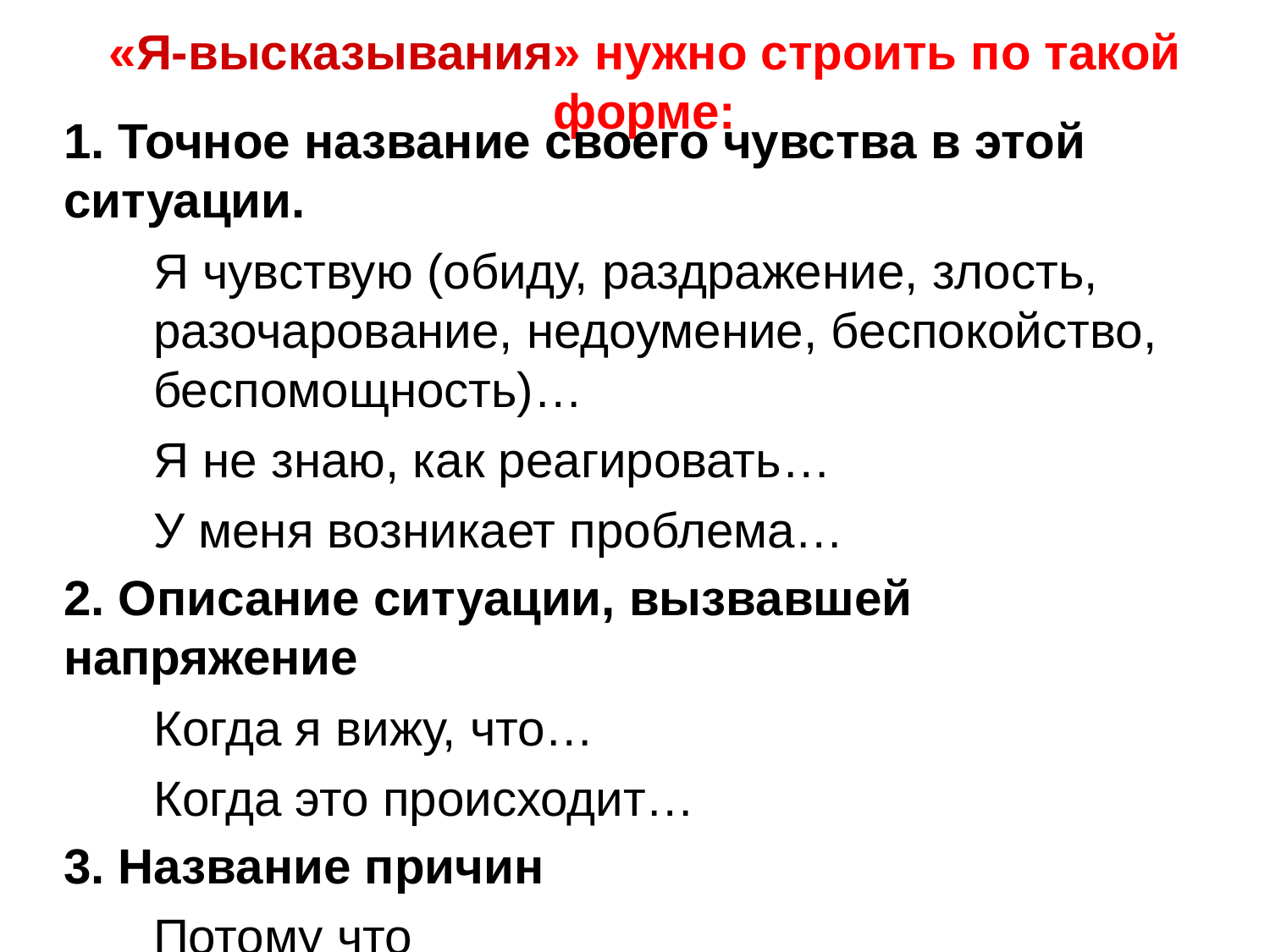

«Я-высказывания» нужно строить по такой форме:
1. Точное название своего чувства в этой ситуации.
Я чувствую (обиду, раздражение, злость, разочарование, недоумение, беспокойство, беспомощность)…
Я не знаю, как реагировать…
У меня возникает проблема…
2. Описание ситуации, вызвавшей напряжение
Когда я вижу, что…
Когда это происходит…
3. Название причин
Потому что